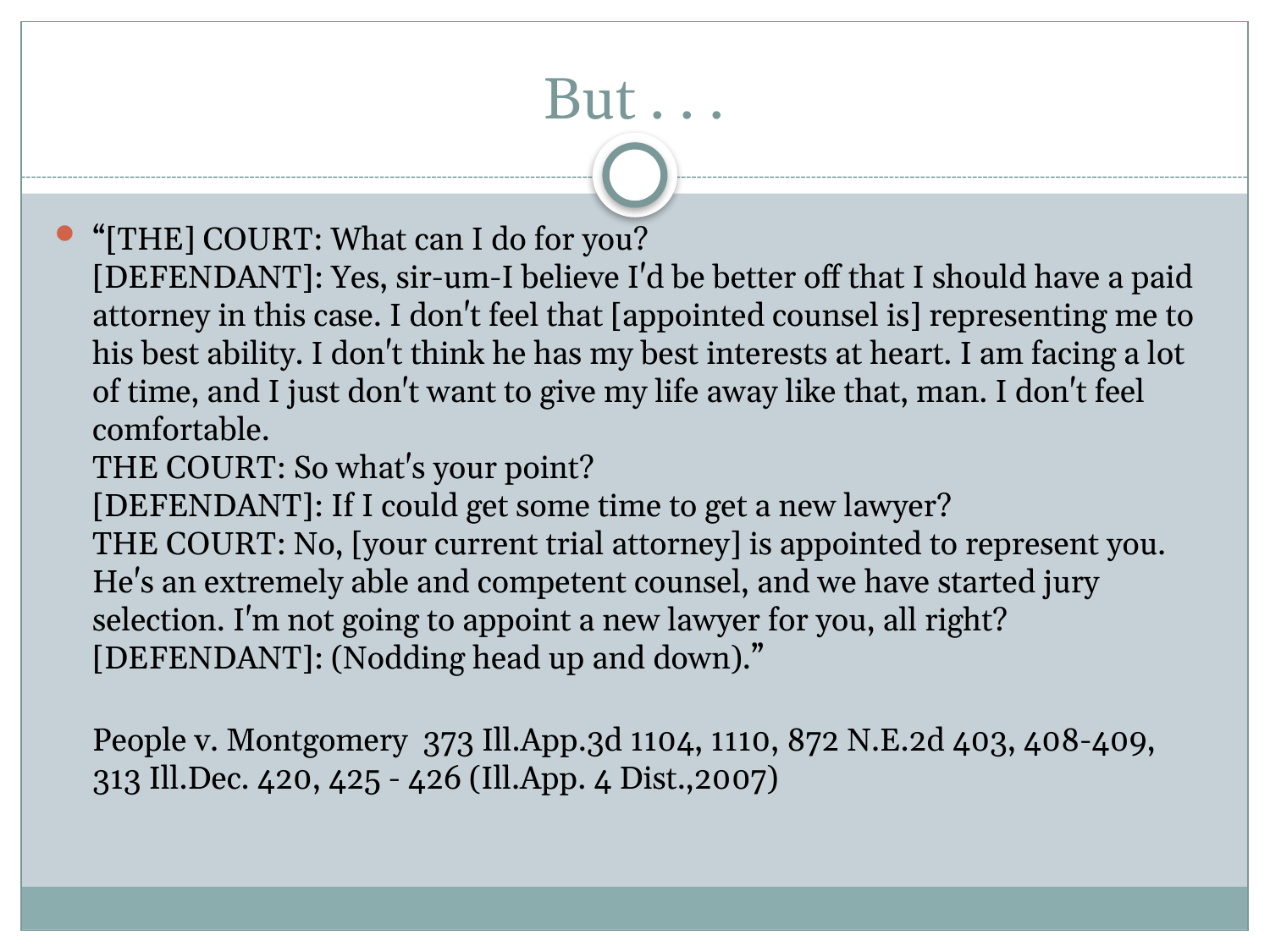

# But . . .
“[THE] COURT: What can I do for you?
[DEFENDANT]: Yes, sir-um-I believe I'd be better off that I should have a paid attorney in this case. I don't feel that [appointed counsel is] representing me to his best ability. I don't think he has my best interests at heart. I am facing a lot of time, and I just don't want to give my life away like that, man. I don't feel comfortable.
THE COURT: So what's your point?
[DEFENDANT]: If I could get some time to get a new lawyer?
THE COURT: No, [your current trial attorney] is appointed to represent you. He's an extremely able and competent counsel, and we have started jury selection. I'm not going to appoint a new lawyer for you, all right?
[DEFENDANT]: (Nodding head up and down).”
	People v. Montgomery  373 Ill.App.3d 1104, 1110, 872 N.E.2d 403, 408-409, 313 Ill.Dec. 420, 425 - 426 (Ill.App. 4 Dist.,2007)